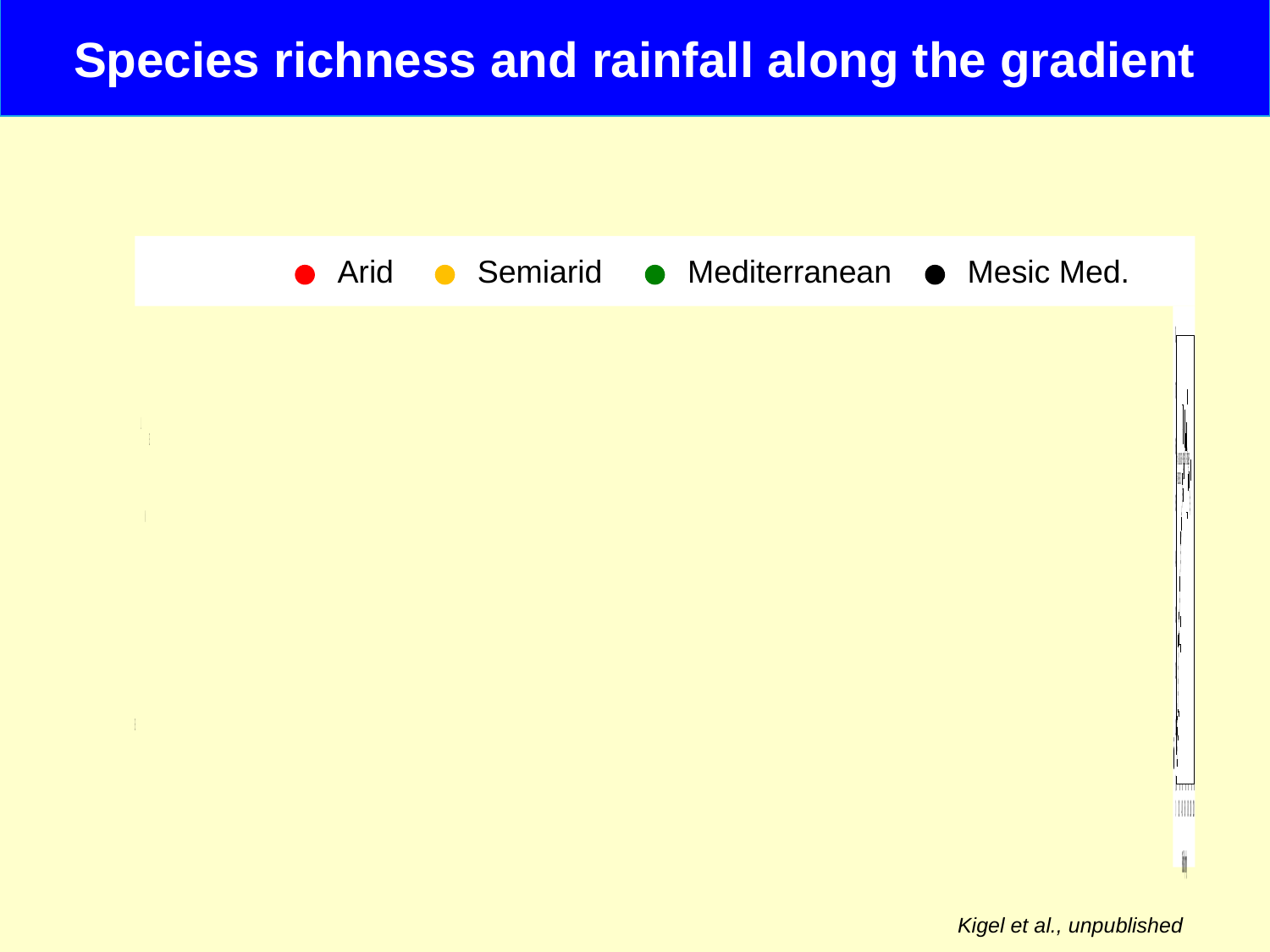

Species richness and rainfall along the gradient

Arid
Semiarid
Mediterranean
Mesic Med.

### Chart

| Category |  |  |  |  |  |
|---|---|---|---|---|---|
Kigel et al., unpublished